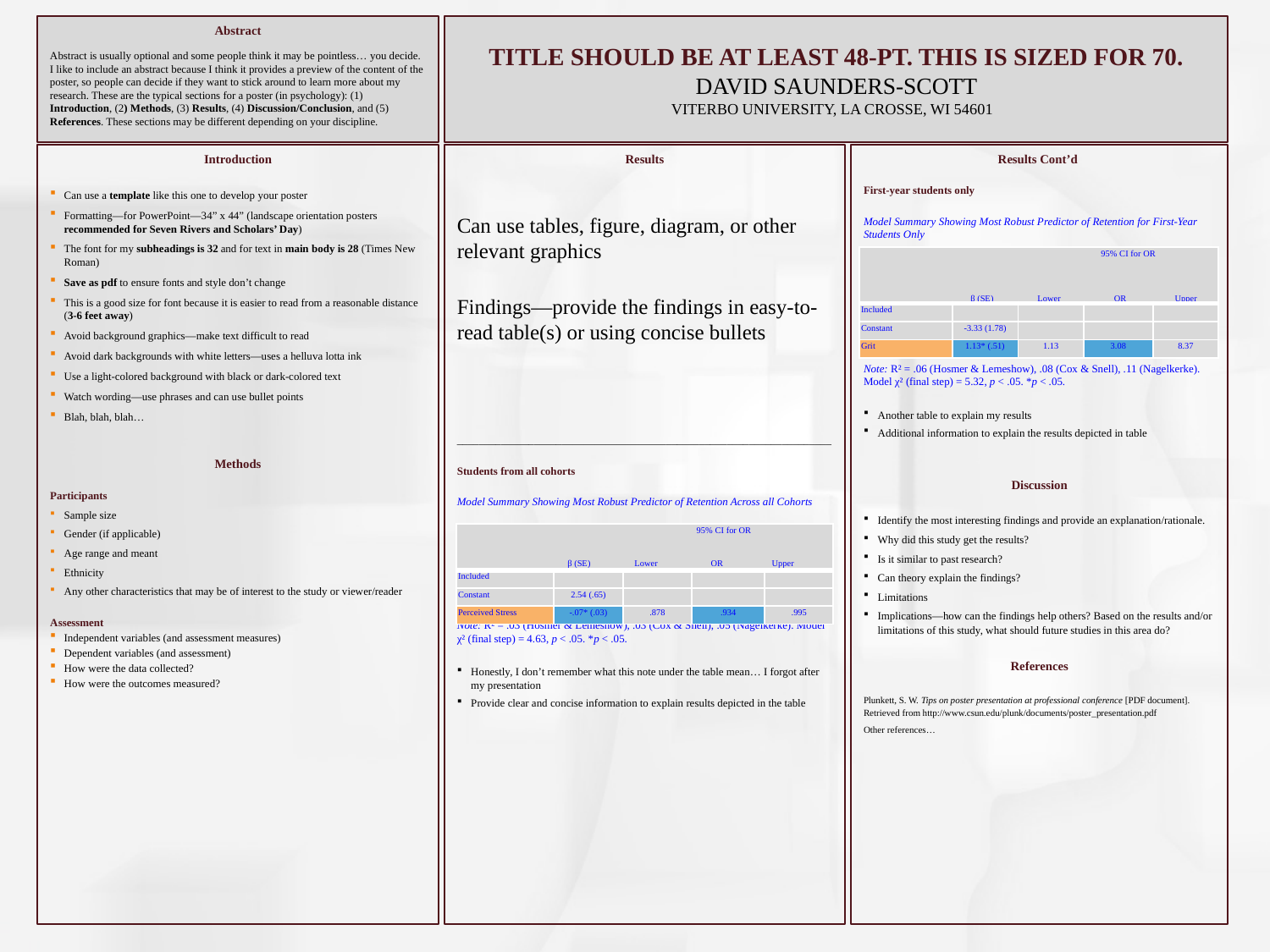

Abstract

Abstract is usually optional and some people think it may be pointless… you decide. I like to include an abstract because I think it provides a preview of the content of the poster, so people can decide if they want to stick around to learn more about my research. These are the typical sections for a poster (in psychology): (1) Introduction, (2) Methods, (3) Results, (4) Discussion/Conclusion, and (5) References. These sections may be different depending on your discipline.
# Title Should Be At Least 48-pt. This is sized for 70. David Saunders-Scott Viterbo University, La Crosse, WI 54601
Introduction

Can use a template like this one to develop your poster
Formatting—for PowerPoint—34” x 44” (landscape orientation posters recommended for Seven Rivers and Scholars’ Day)
The font for my subheadings is 32 and for text in main body is 28 (Times New Roman)
Save as pdf to ensure fonts and style don’t change
This is a good size for font because it is easier to read from a reasonable distance (3-6 feet away)
Avoid background graphics—make text difficult to read
Avoid dark backgrounds with white letters—uses a helluva lotta ink
Use a light-colored background with black or dark-colored text
Watch wording—use phrases and can use bullet points
Blah, blah, blah…

Methods

Participants
Sample size
Gender (if applicable)
Age range and meant
Ethnicity
Any other characteristics that may be of interest to the study or viewer/reader

Assessment
Independent variables (and assessment measures)
Dependent variables (and assessment)
How were the data collected?
How were the outcomes measured?

Results

Can use tables, figure, diagram, or other relevant graphics

Findings—provide the findings in easy-to-read table(s) or using concise bullets

____________________________________________________________________

Students from all cohorts

Model Summary Showing Most Robust Predictor of Retention Across all Cohorts

Note: R² = .03 (Hosmer & Lemeshow), .03 (Cox & Snell), .05 (Nagelkerke). Model χ² (final step) = 4.63, p < .05. *p < .05.

Honestly, I don’t remember what this note under the table mean… I forgot after my presentation
Provide clear and concise information to explain results depicted in the table

Results Cont’d

First-year students only

Model Summary Showing Most Robust Predictor of Retention for First-Year Students Only

Note: R² = .06 (Hosmer & Lemeshow), .08 (Cox & Snell), .11 (Nagelkerke). Model χ² (final step) = 5.32, p < .05. *p < .05.

Another table to explain my results
Additional information to explain the results depicted in table

Discussion

Identify the most interesting findings and provide an explanation/rationale.
Why did this study get the results?
Is it similar to past research?
Can theory explain the findings?
Limitations
Implications—how can the findings help others? Based on the results and/or limitations of this study, what should future studies in this area do?

References

Plunkett, S. W. Tips on poster presentation at professional conference [PDF document]. Retrieved from http://www.csun.edu/plunk/documents/poster_presentation.pdf
Other references…

| 95% CI for OR β (SE) Lower OR Upper |  |  |  |  |
| --- | --- | --- | --- | --- |
| Included |  |  |  |  |
| Constant | -3.33 (1.78) |  |  |  |
| Grit | 1.13\* (.51) | 1.13 | 3.08 | 8.37 |
| 95% CI for OR β (SE) Lower OR Upper |  |  |  |  |
| --- | --- | --- | --- | --- |
| Included |  |  |  |  |
| Constant | 2.54 (.65) |  |  |  |
| Perceived Stress | -.07\* (.03) | .878 | .934 | .995 |